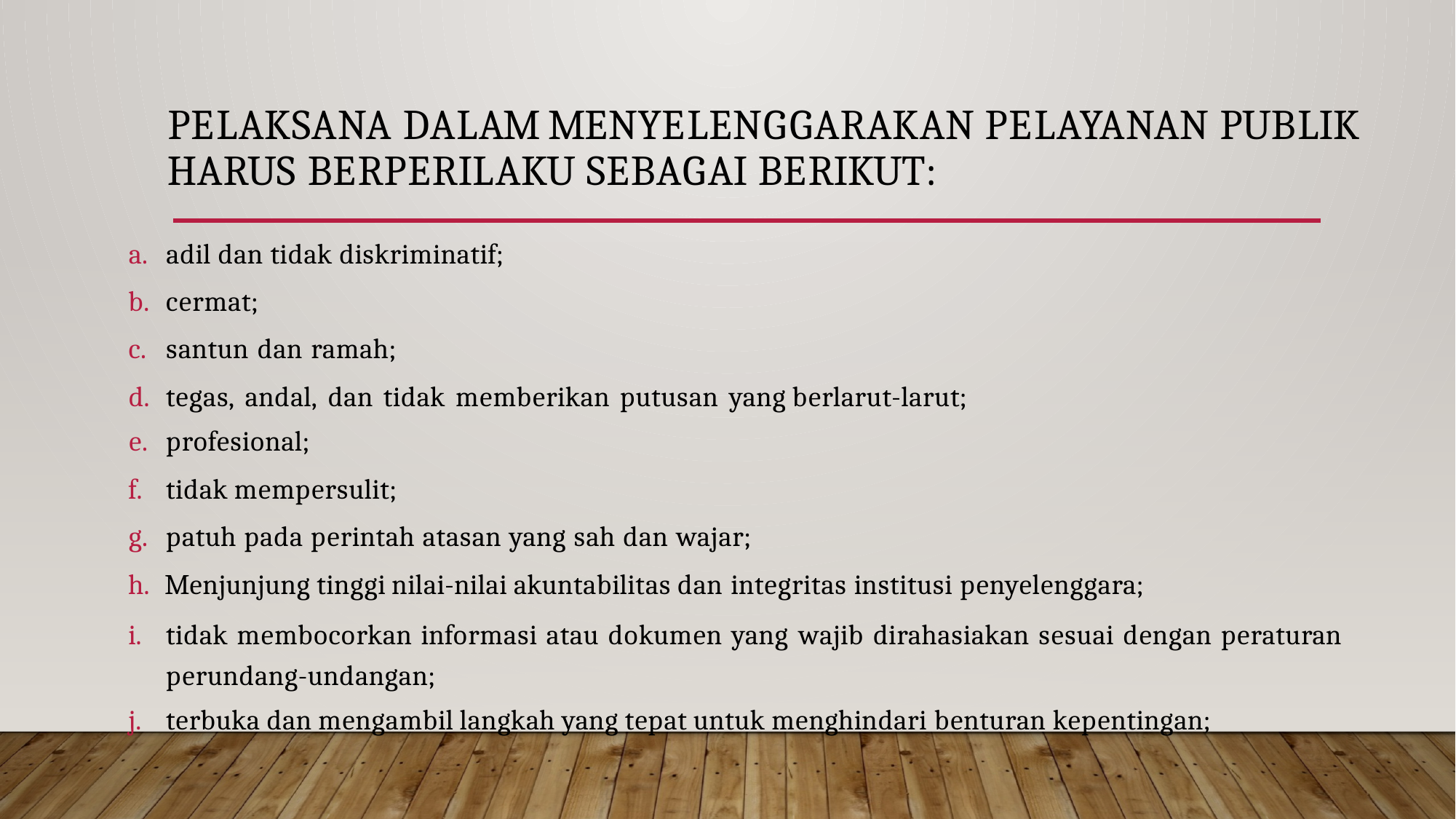

# Pelaksana dalam menyelenggarakan pelayanan publik harus berperilaku sebagai berikut:
adil dan tidak diskriminatif;
cermat;
santun dan ramah;
tegas, andal, dan tidak memberikan putusan yang berlarut-larut;
profesional;
tidak mempersulit;
patuh pada perintah atasan yang sah dan wajar;
Menjunjung tinggi nilai-nilai akuntabilitas dan  integritas institusi penyelenggara;
tidak membocorkan informasi atau dokumen yang wajib dirahasiakan sesuai dengan peraturan perundang-undangan;
terbuka dan mengambil langkah yang tepat untuk menghindari benturan kepentingan;